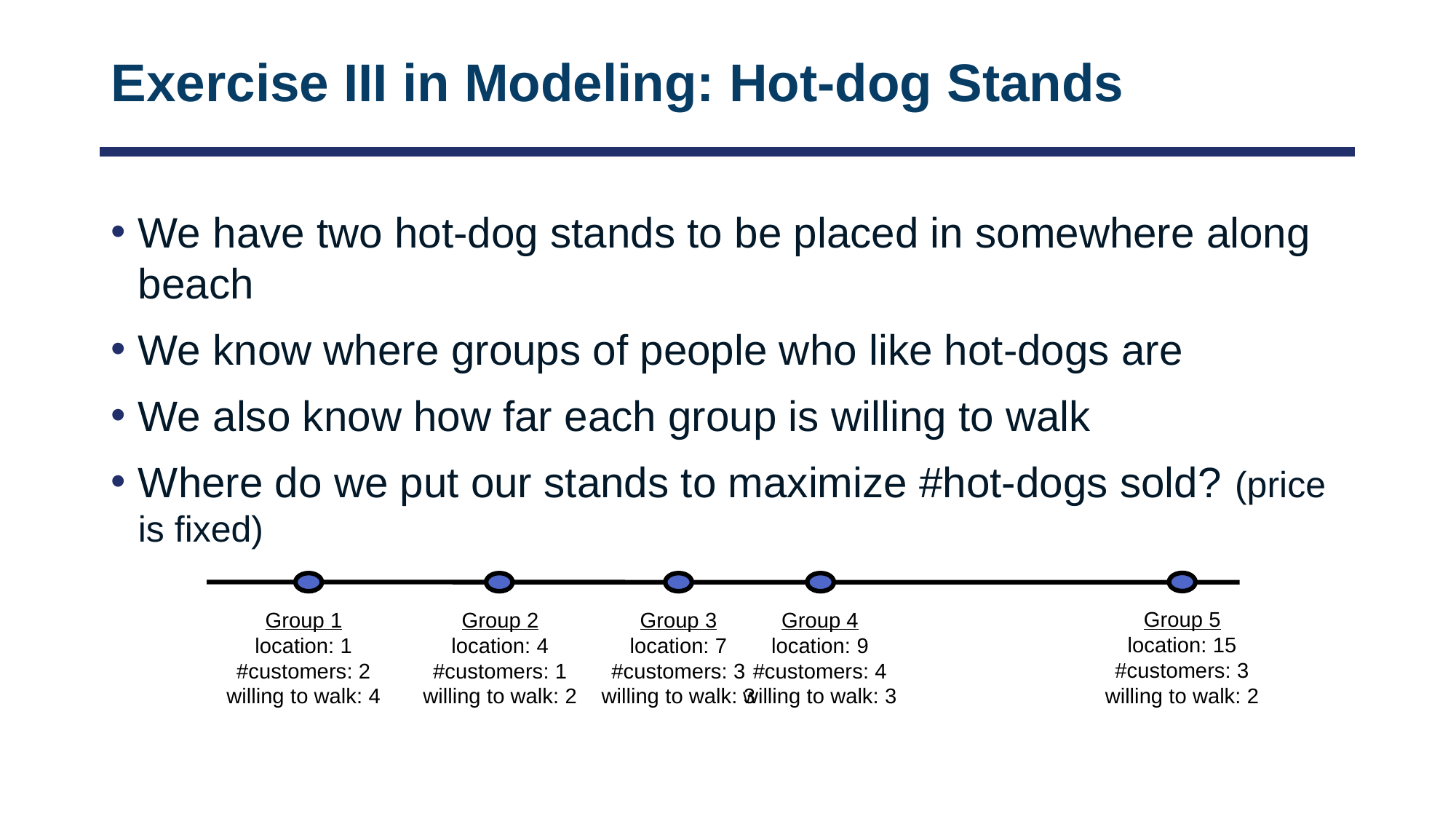

# Exercise III in Modeling: Hot-dog Stands
We have two hot-dog stands to be placed in somewhere along beach
We know where groups of people who like hot-dogs are
We also know how far each group is willing to walk
Where do we put our stands to maximize #hot-dogs sold? (price is fixed)

Group 5
location: 15
#customers: 3
willing to walk: 2
Group 2
location: 4
#customers: 1
willing to walk: 2
Group 3
location: 7
#customers: 3
willing to walk: 3
Group 4
location: 9
#customers: 4
willing to walk: 3

Group 1
location: 1
#customers: 2
willing to walk: 4